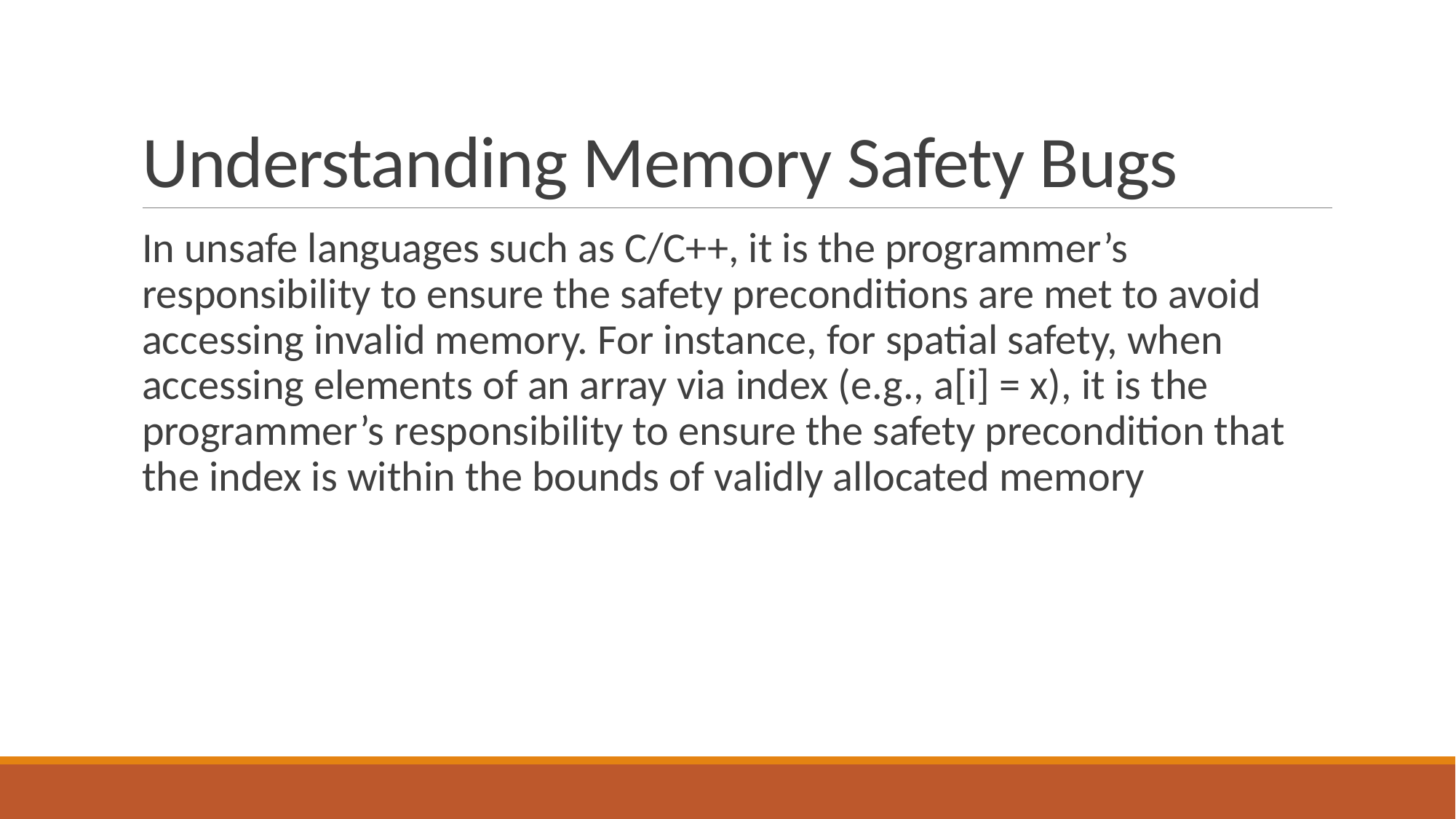

# Understanding Memory Safety Bugs
In unsafe languages such as C/C++, it is the programmer’s responsibility to ensure the safety preconditions are met to avoid accessing invalid memory. For instance, for spatial safety, when accessing elements of an array via index (e.g., a[i] = x), it is the programmer’s responsibility to ensure the safety precondition that the index is within the bounds of validly allocated memory